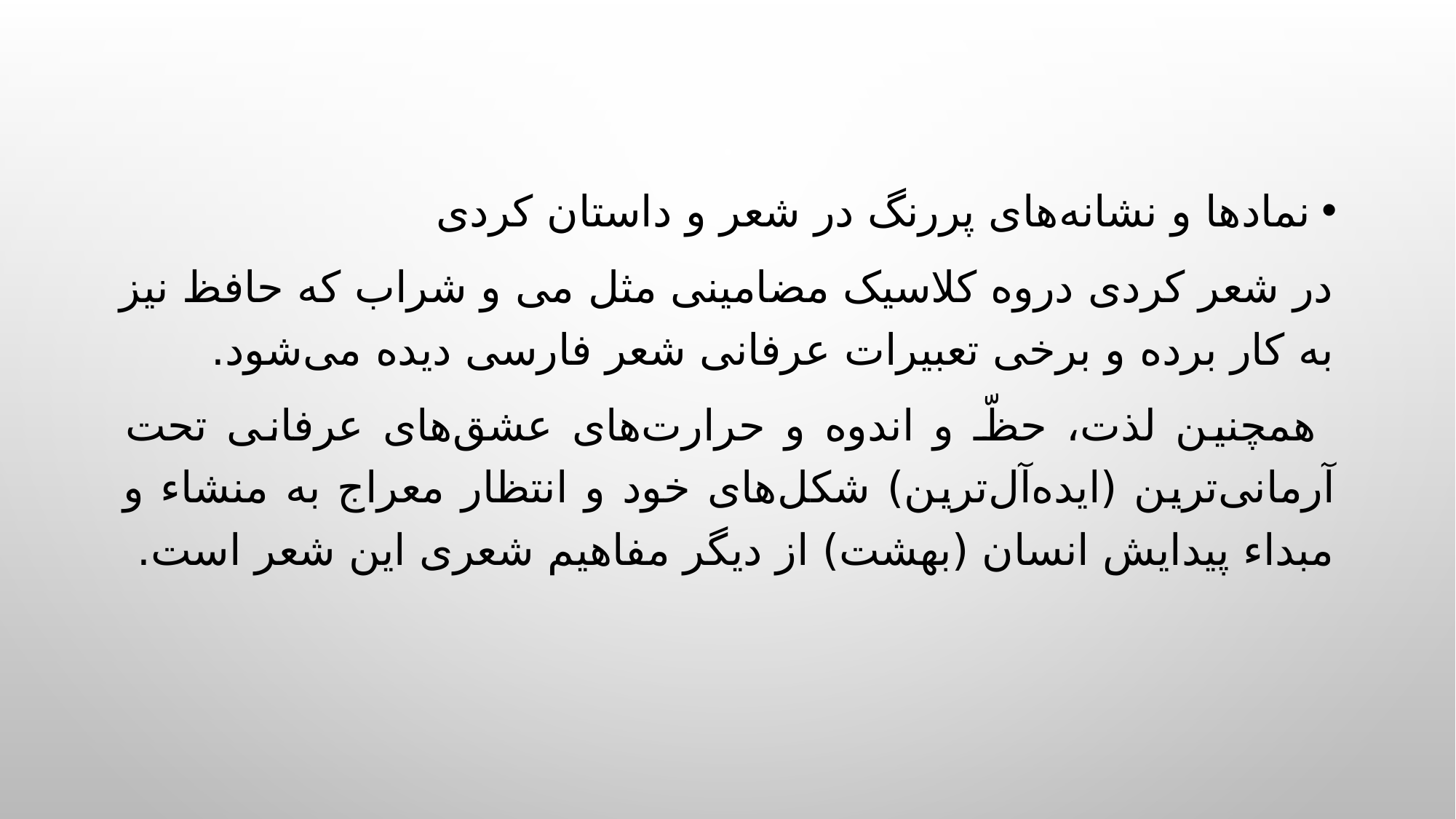

نمادها و نشانه‌های پررنگ در شعر و داستان کردی
در شعر کردی دروه کلاسیک مضامینی مثل می و شراب که حافظ نیز به کار برده و برخی تعبیرات عرفانی شعر فارسی دیده می‌شود.
 همچنین لذت، حظّ و اندوه و حرارت‌های عشق‌های عرفانی تحت آرمانی‌ترین (ایده‌آل‌ترین) شکل‌های خود و انتظار معراج به منشاء و مبداء پیدایش انسان (بهشت) از دیگر مفاهیم شعری این شعر است.